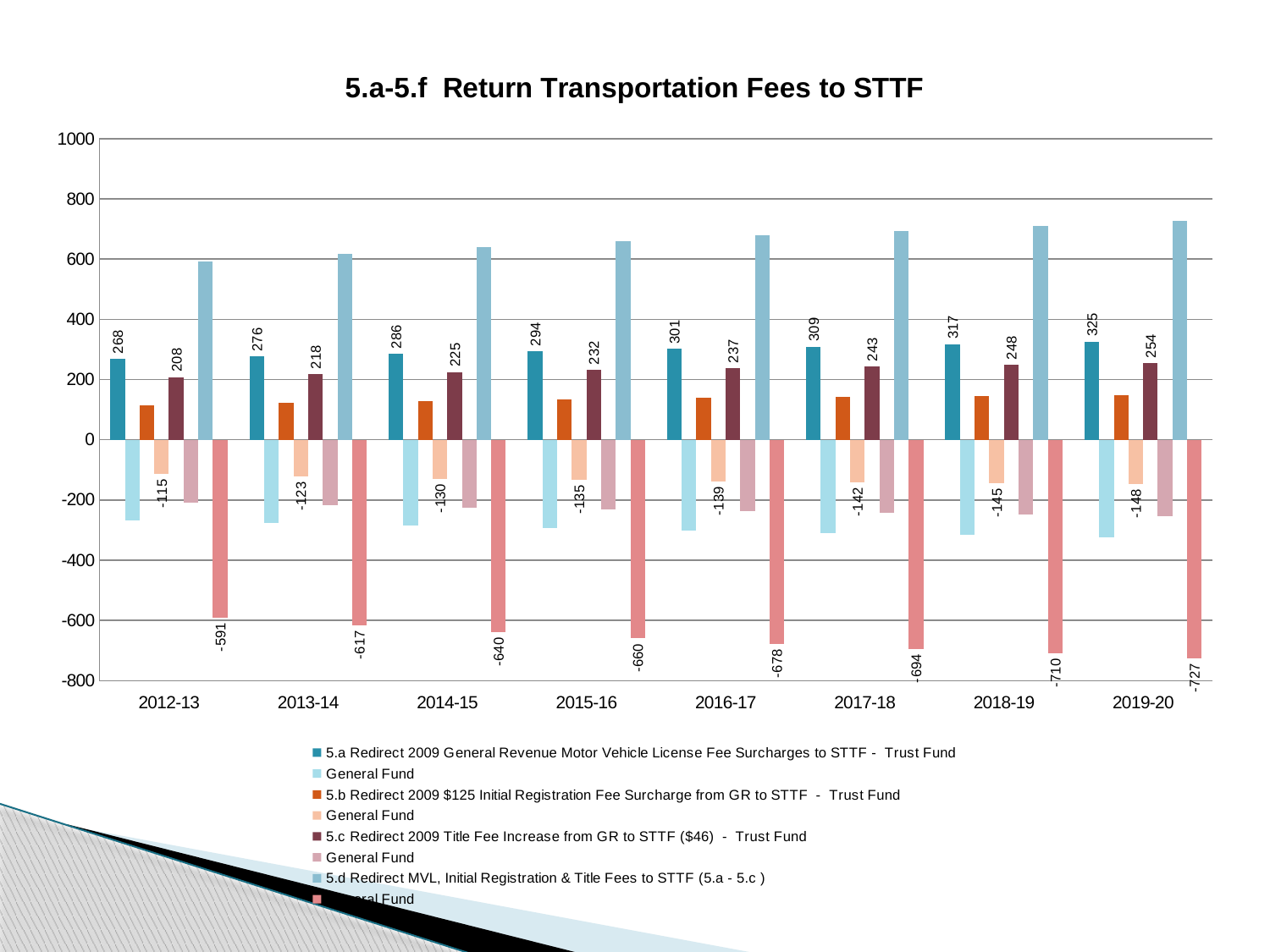

### Chart: 5.a-5.f  Return Transportation Fees to STTF

| Category | 5.a Redirect 2009 General Revenue Motor Vehicle License Fee Surcharges to STTF -  Trust Fund | General Fund | 5.b Redirect 2009 $125 Initial Registration Fee Surcharge from GR to STTF  -  Trust Fund | General Fund | 5.c Redirect 2009 Title Fee Increase from GR to STTF ($46)  -  Trust Fund | General Fund | 5.d Redirect MVL, Initial Registration & Title Fees to STTF (5.a - 5.c ) | General Fund |
|---|---|---|---|---|---|---|---|---|
| 2012-13 | 267.96 | -267.96 | 114.75 | -114.75 | 208.2704761904762 | -208.2704761904762 | 590.9804761904761 | -590.9804761904761 |
| 2013-14 | 276.08999999999986 | -276.08999999999986 | 123.125 | -123.125 | 217.8209523809524 | -217.8209523809524 | 617.0359523809523 | -617.0359523809523 |
| 2014-15 | 285.61000000000007 | -285.61000000000007 | 129.625 | -129.625 | 225.15904761904764 | -225.15904761904764 | 640.3940476190477 | -640.3940476190477 |
| 2015-16 | 293.7525067135065 | -293.7525067135065 | 134.5 | -134.5 | 231.9933333333333 | -231.9933333333333 | 660.2458400468398 | -660.2458400468398 |
| 2016-17 | 301.4898175952981 | -301.4898175952981 | 139.125 | -139.125 | 237.49142857142857 | -237.49142857142857 | 678.1062461667267 | -678.1062461667267 |
| 2017-18 | 309.2850135959061 | -309.2850135959061 | 142.25 | -142.25 | 242.90190476190477 | -242.90190476190477 | 694.4369183578109 | -694.4369183578109 |
| 2018-19 | 316.95961559898 | -316.95961559898 | 145.125 | -145.125 | 248.4 | -248.4 | 710.48461559898 | -710.48461559898 |
| 2019-20 | 324.9959995946563 | -324.9959995946563 | 147.875 | -147.875 | 253.83238095238093 | -253.83238095238093 | 726.7033805470372 | -726.7033805470372 |